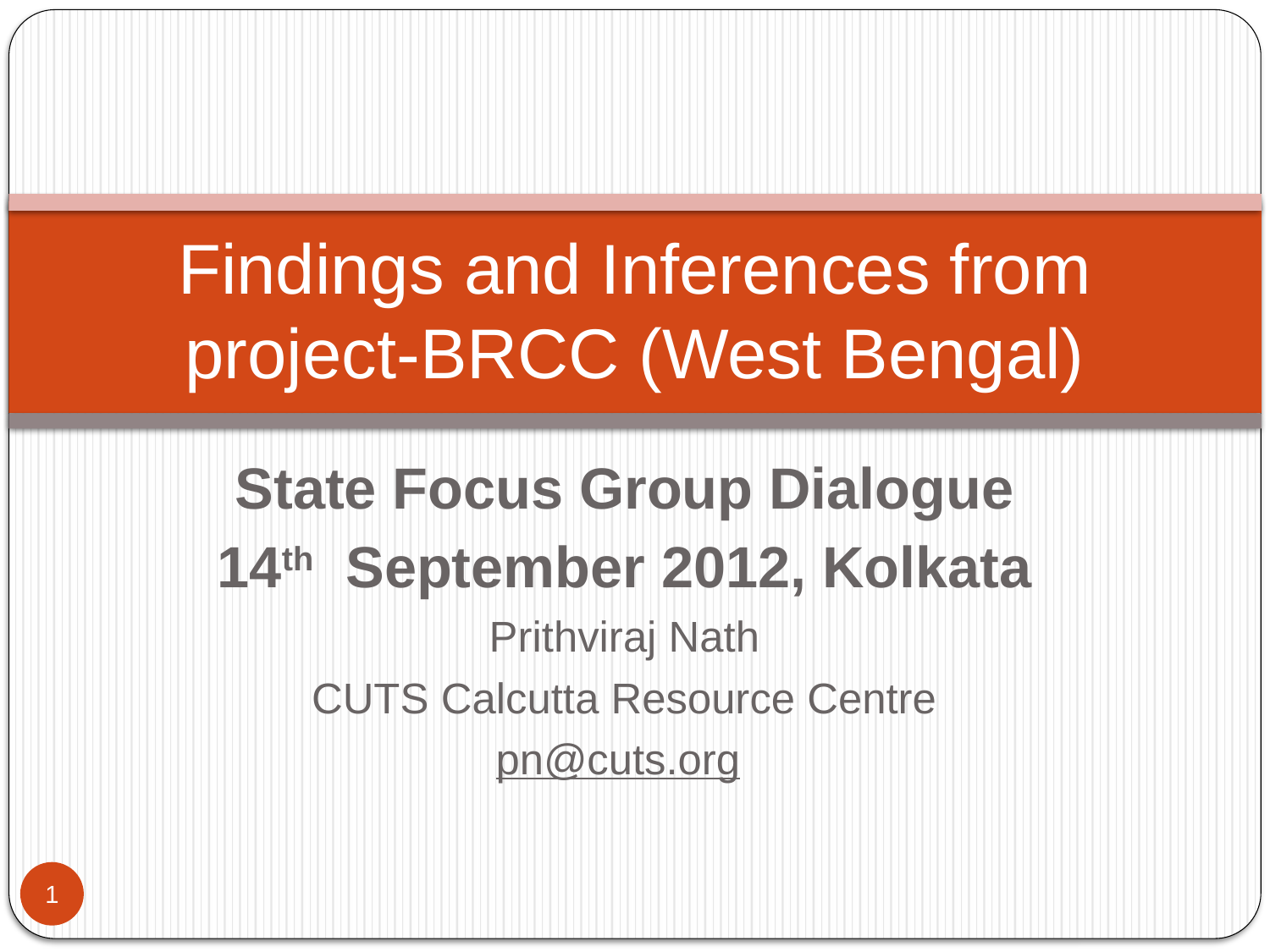

# Findings and Inferences from project-BRCC (West Bengal)
State Focus Group Dialogue
14th  September 2012, Kolkata
Prithviraj Nath
CUTS Calcutta Resource Centre
pn@cuts.org
1